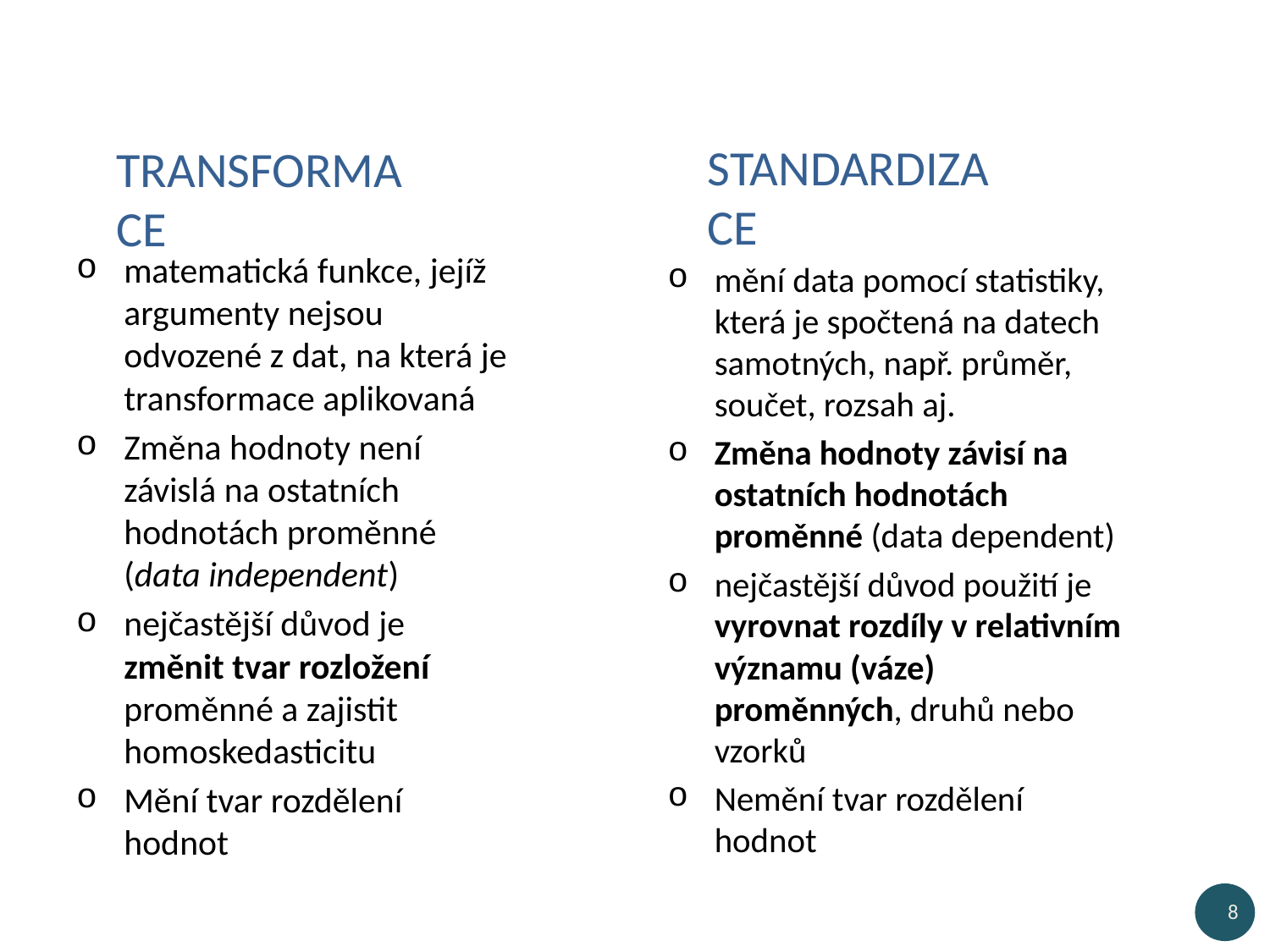

Standardizace
# Transformace
matematická funkce, jejíž argumenty nejsou odvozené z dat, na která je transformace aplikovaná
Změna hodnoty není závislá na ostatních hodnotách proměnné (data independent)
nejčastější důvod je změnit tvar rozložení proměnné a zajistit homoskedasticitu
Mění tvar rozdělení hodnot
mění data pomocí statistiky, která je spočtená na datech samotných, např. průměr, součet, rozsah aj.
Změna hodnoty závisí na ostatních hodnotách proměnné (data dependent)
nejčastější důvod použití je vyrovnat rozdíly v relativním významu (váze) proměnných, druhů nebo vzorků
Nemění tvar rozdělení hodnot

8